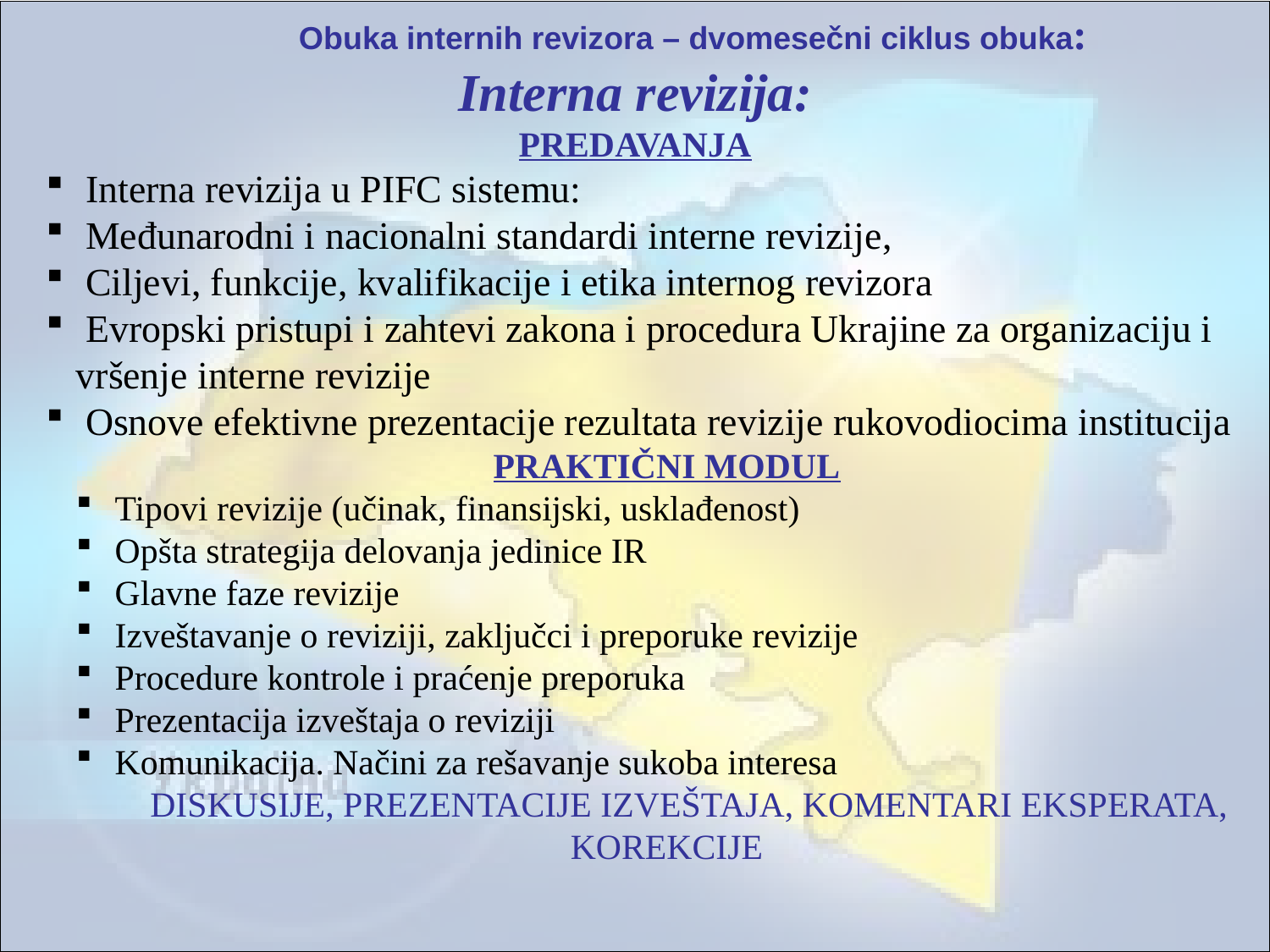

Obuka internih revizora – dvomesečni ciklus obuka:
Interna revizija:
PREDAVANJA
 Interna revizija u PIFC sistemu:
 Međunarodni i nacionalni standardi interne revizije,
 Ciljevi, funkcije, kvalifikacije i etika internog revizora
 Evropski pristupi i zahtevi zakona i procedura Ukrajine za organizaciju i vršenje interne revizije
 Osnove efektivne prezentacije rezultata revizije rukovodiocima institucija
PRAKTIČNI MODUL
 Tipovi revizije (učinak, finansijski, usklađenost)
 Opšta strategija delovanja jedinice IR
 Glavne faze revizije
 Izveštavanje o reviziji, zaključci i preporuke revizije
 Procedure kontrole i praćenje preporuka
 Prezentacija izveštaja o reviziji
 Komunikacija. Načini za rešavanje sukoba interesa
     DISKUSIJE, PREZENTACIJE IZVEŠTAJA, KOMENTARI EKSPERATA, KOREKCIJE
#